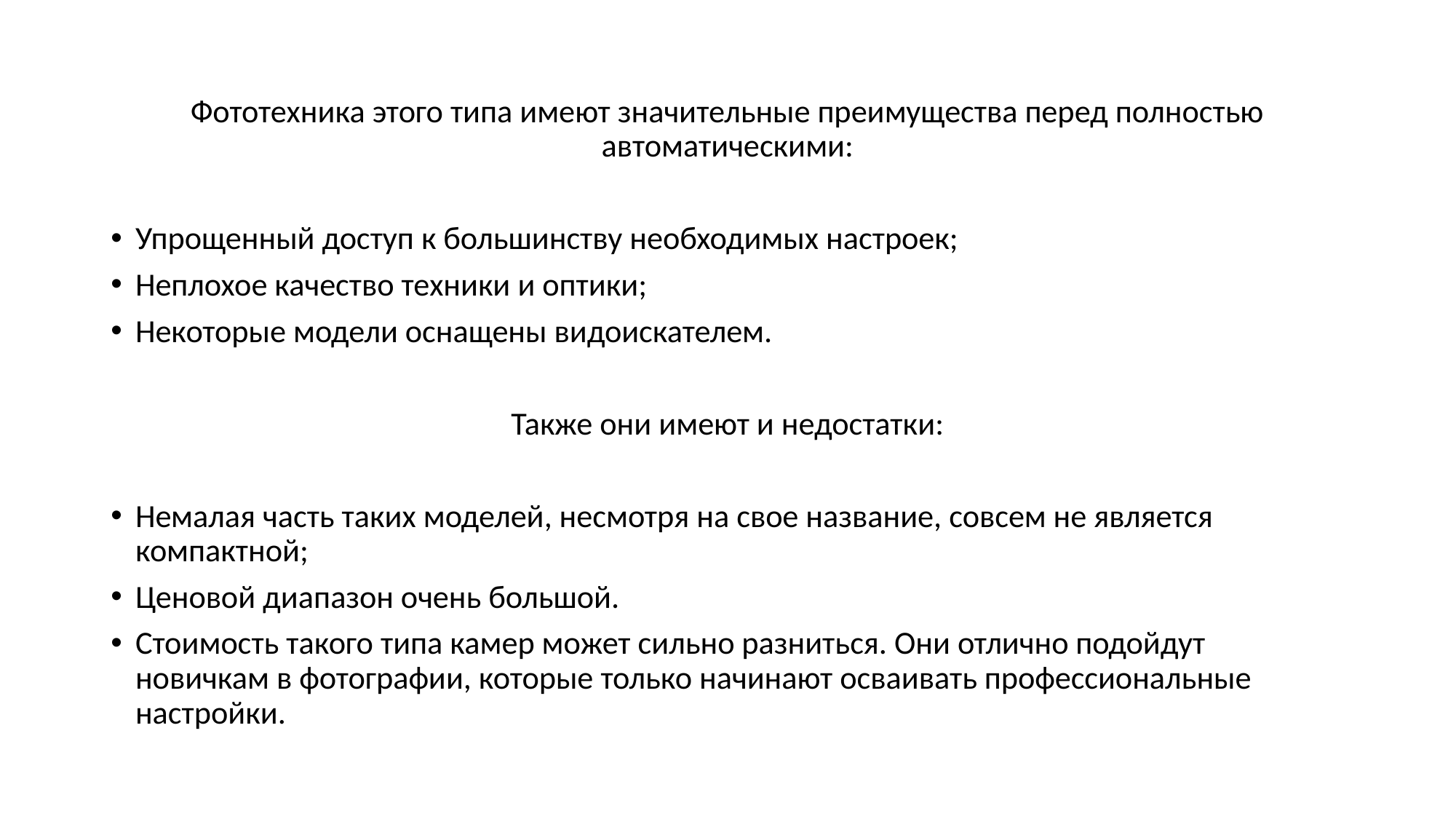

Фототехника этого типа имеют значительные преимущества перед полностью автоматическими:

Упрощенный доступ к большинству необходимых настроек;
Неплохое качество техники и оптики;
Некоторые модели оснащены видоискателем.

Также они имеют и недостатки:

Немалая часть таких моделей, несмотря на свое название, совсем не является компактной;
Ценовой диапазон очень большой.
Стоимость такого типа камер может сильно разниться. Они отлично подойдут новичкам в фотографии, которые только начинают осваивать профессиональные настройки.